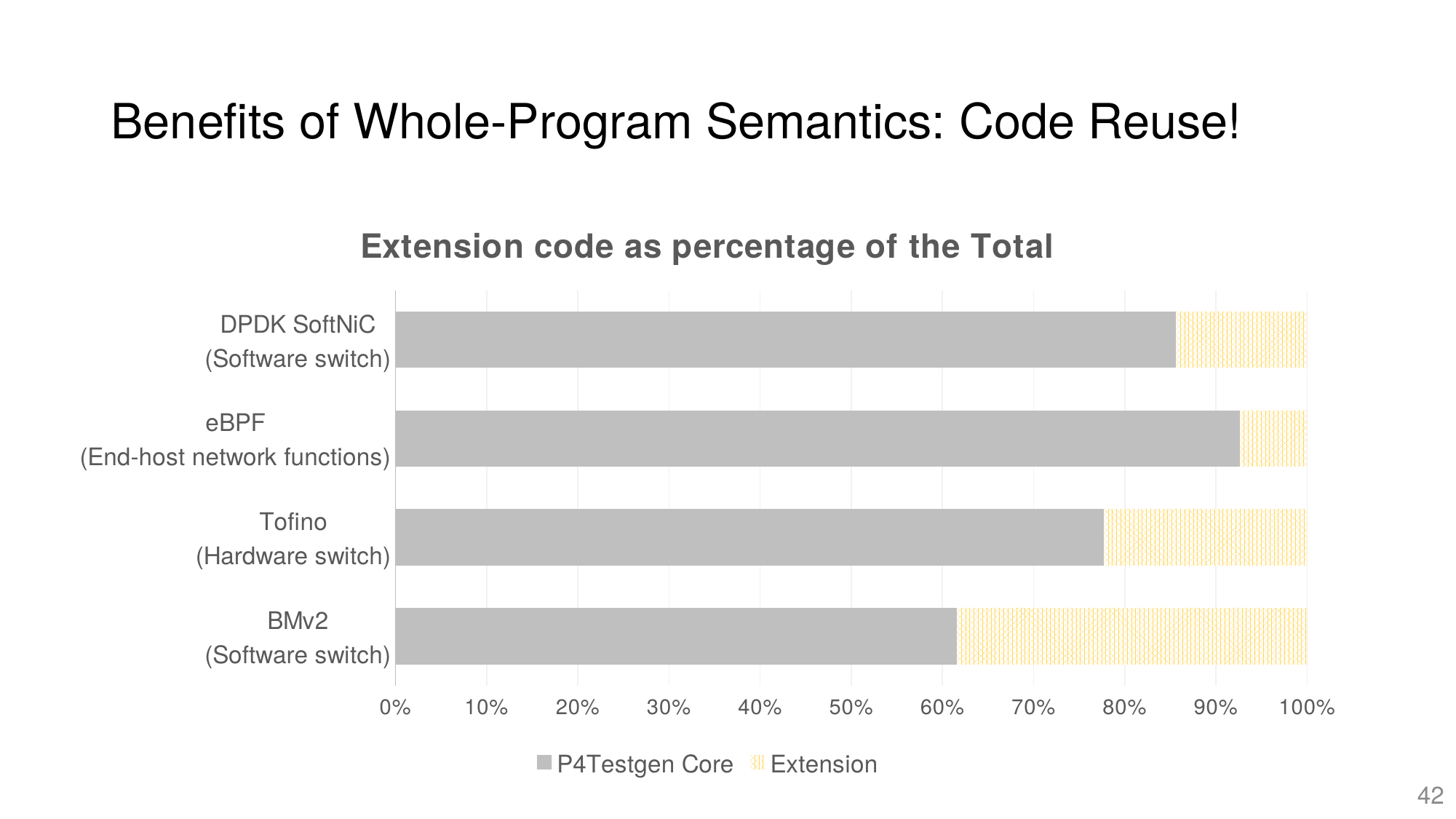

# Benefits of Whole-Program Semantics: Code Reuse!

### Chart: Extension code as percentage of the Total

| Category | P4Testgen Core | Extension |
|---|---|---|
| BMv2
(Software switch) | 12288.0 | 7664.0 |
| Tofino
(Hardware switch) | 12288.0 | 3525.0 |
| eBPF
(End-host network functions) | 12288.0 | 981.0 |
| DPDK SoftNiC
(Software switch) | 12288.0 | 2065.0 |
42